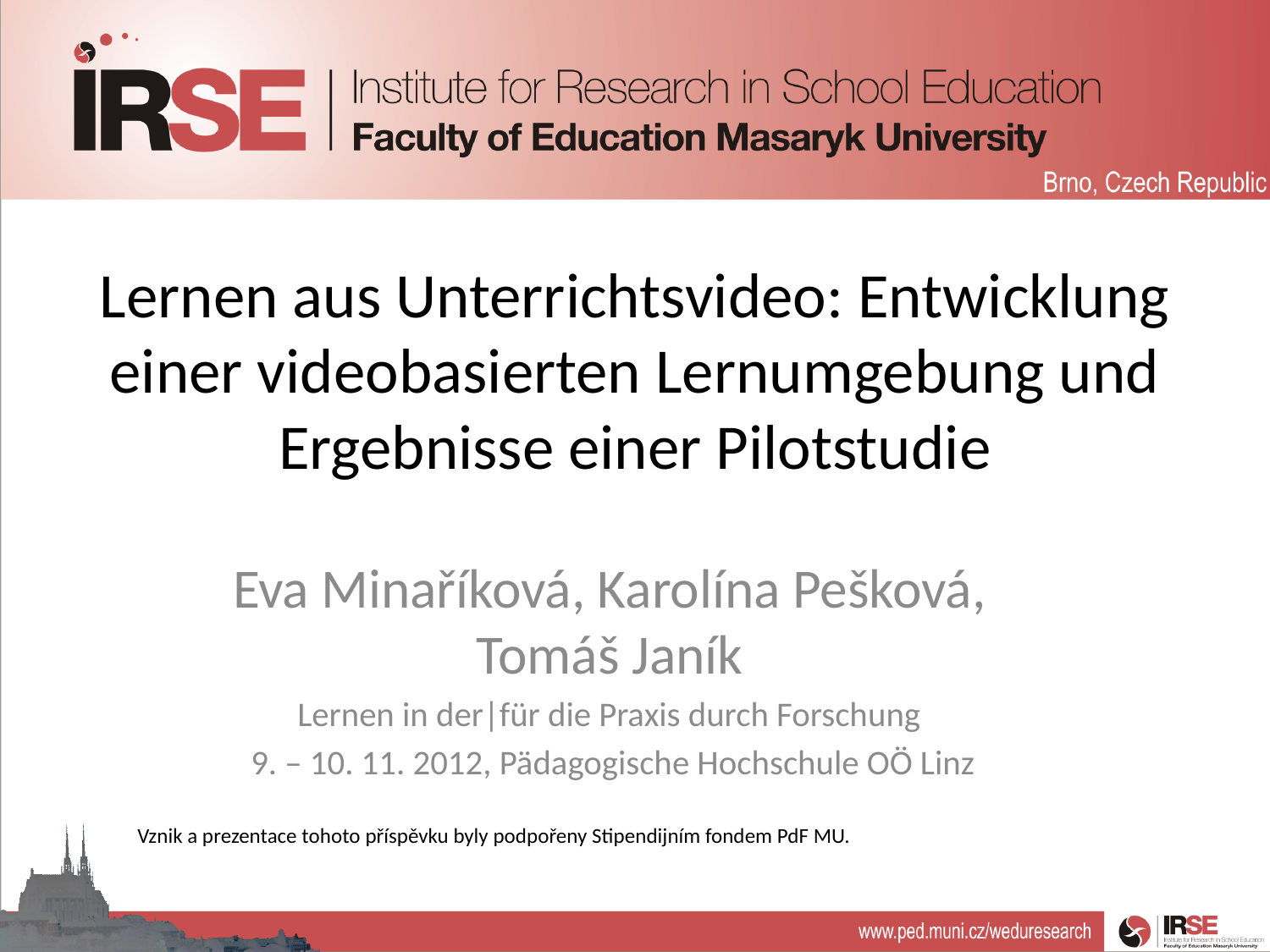

# Lernen aus Unterrichtsvideo: Entwicklung einer videobasierten Lernumgebung und Ergebnisse einer Pilotstudie
Eva Minaříková, Karolína Pešková, Tomáš Janík
Lernen in der|für die Praxis durch Forschung
 9. – 10. 11. 2012, Pädagogische Hochschule OÖ Linz
Vznik a prezentace tohoto příspěvku byly podpořeny Stipendijním fondem PdF MU.